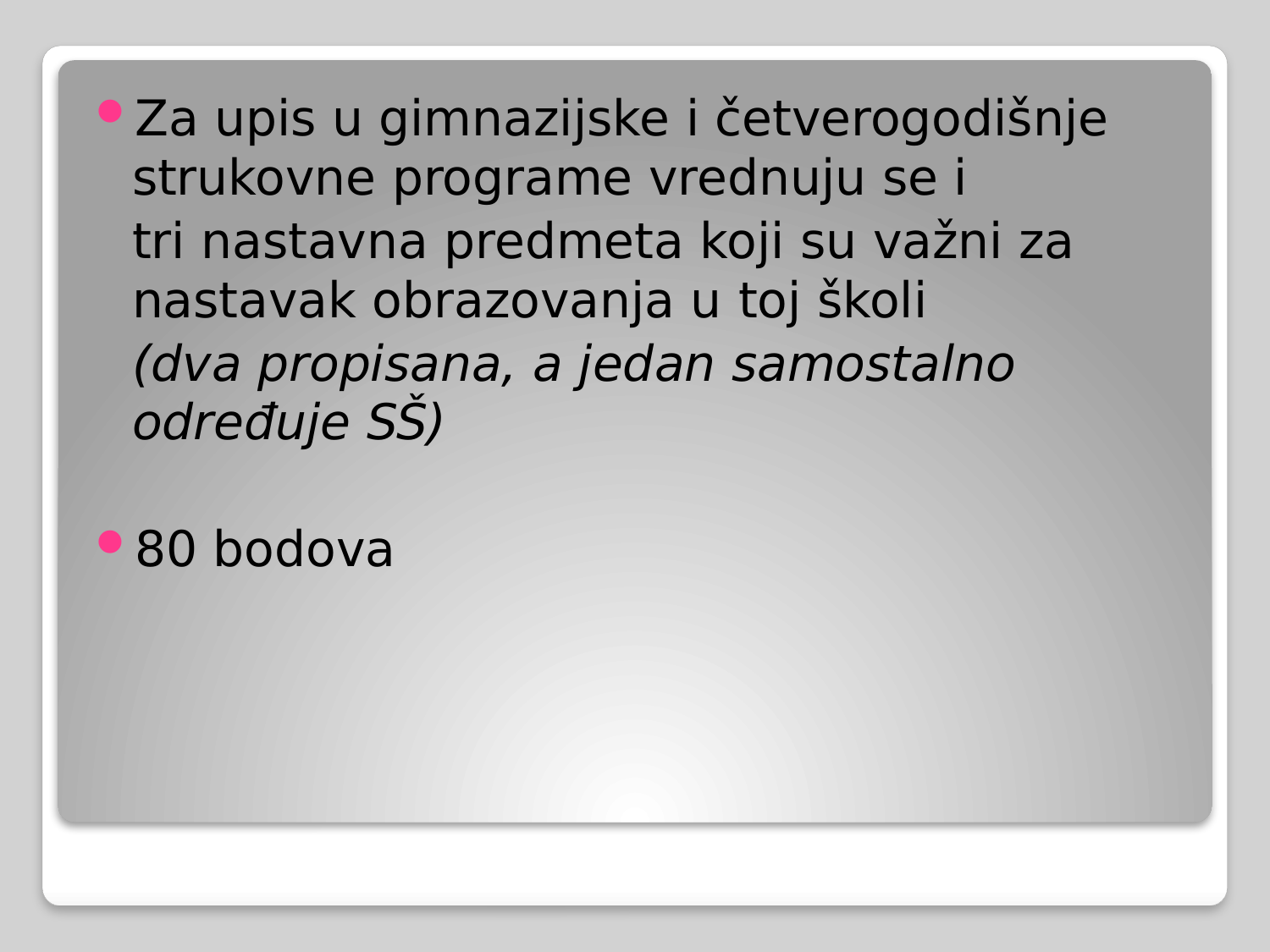

Za upis u gimnazijske i četverogodišnje strukovne programe vrednuju se i
	tri nastavna predmeta koji su važni za nastavak obrazovanja u toj školi
	(dva propisana, a jedan samostalno određuje SŠ)

80 bodova